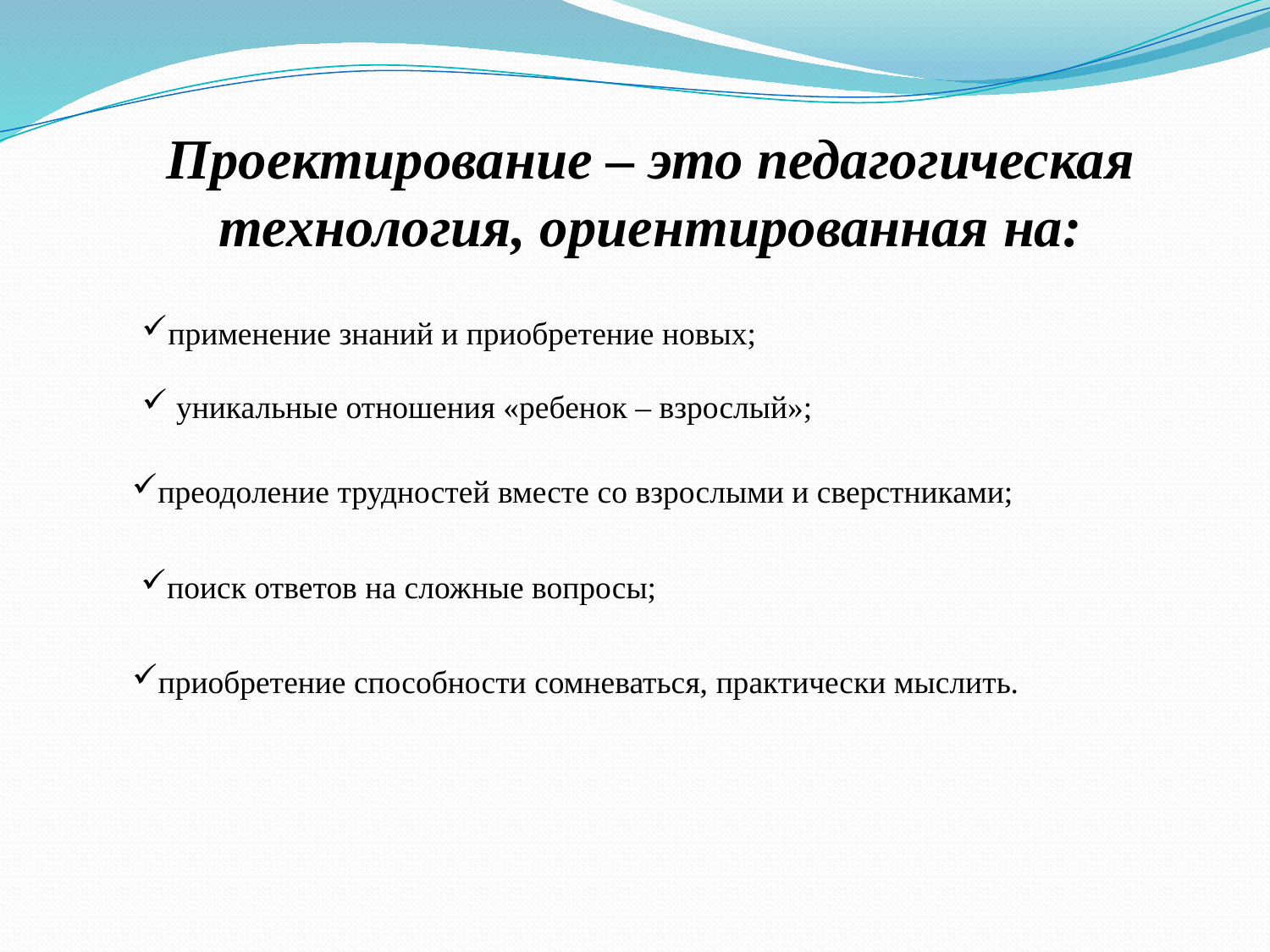

Проектирование – это педагогическая технология, ориентированная на:

применение знаний и приобретение новых;

 уникальные отношения «ребенок – взрослый»;

преодоление трудностей вместе со взрослыми и сверстниками;

поиск ответов на сложные вопросы;

приобретение способности сомневаться, практически мыслить.